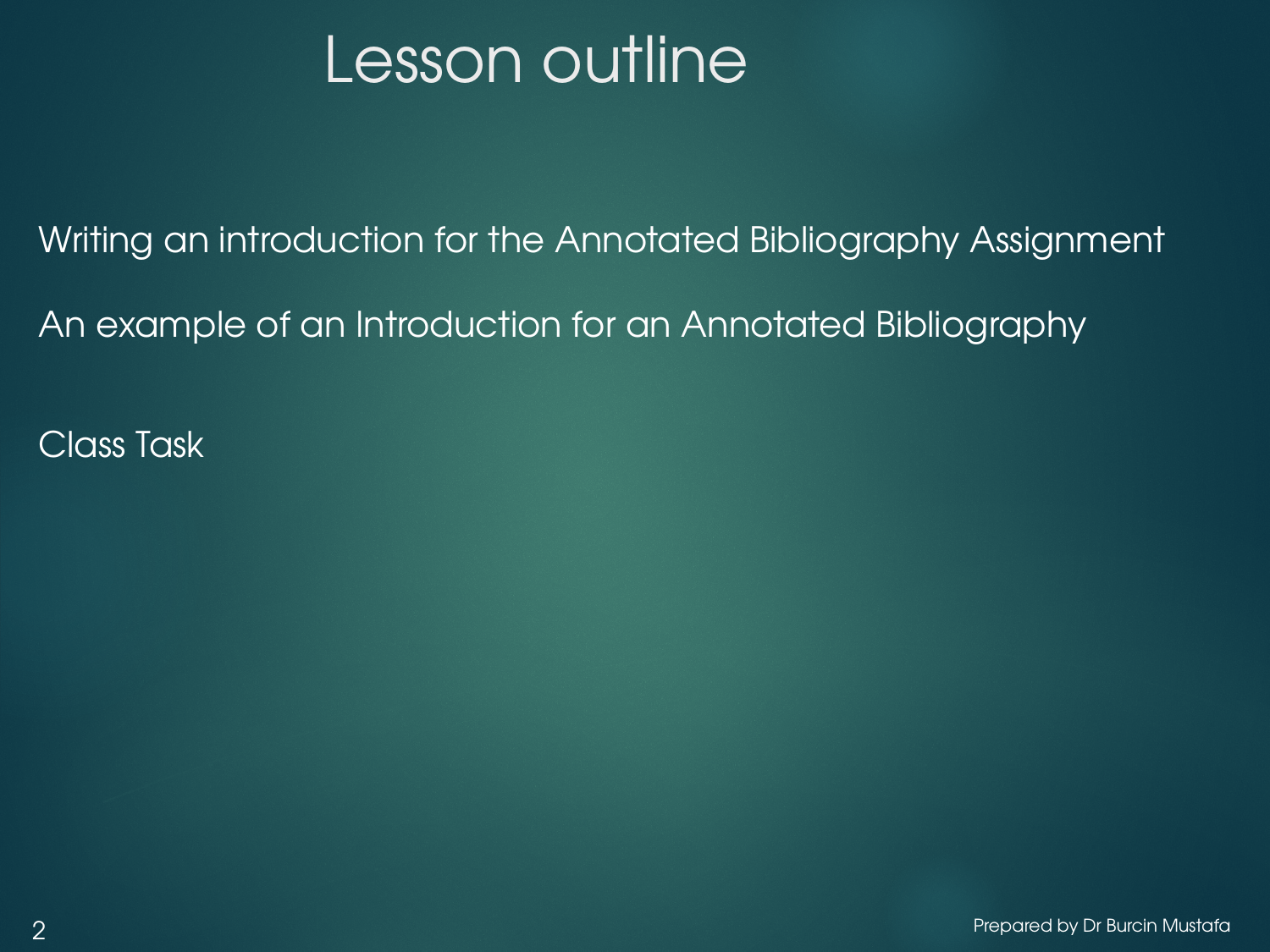

# Lesson outline

Writing an introduction for the Annotated Bibliography Assignment

An example of an Introduction for an Annotated Bibliography

Class Task
2